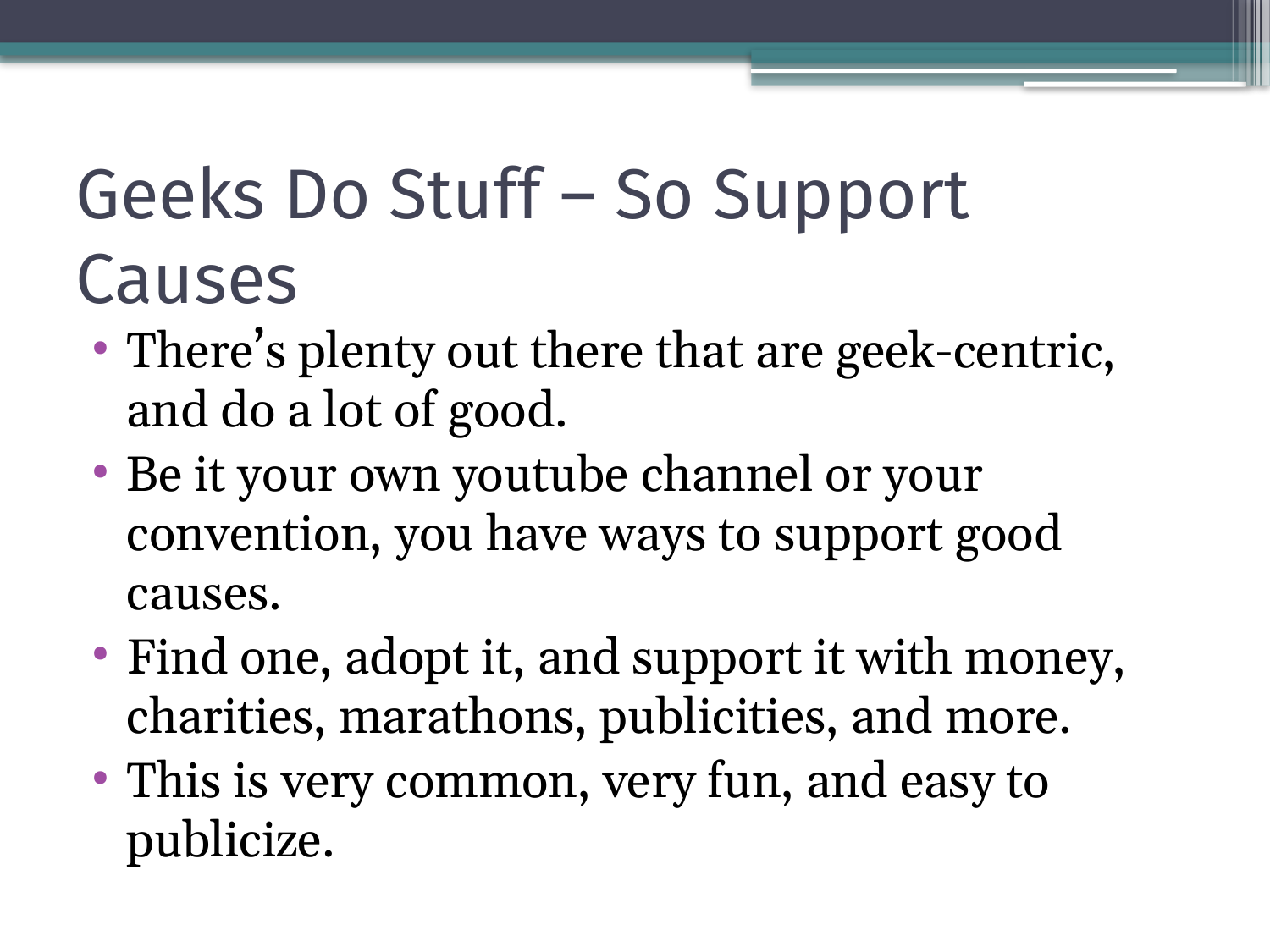

# Geeks Do Stuff – So Support Causes
There’s plenty out there that are geek-centric, and do a lot of good.
Be it your own youtube channel or your convention, you have ways to support good causes.
Find one, adopt it, and support it with money, charities, marathons, publicities, and more.
This is very common, very fun, and easy to publicize.